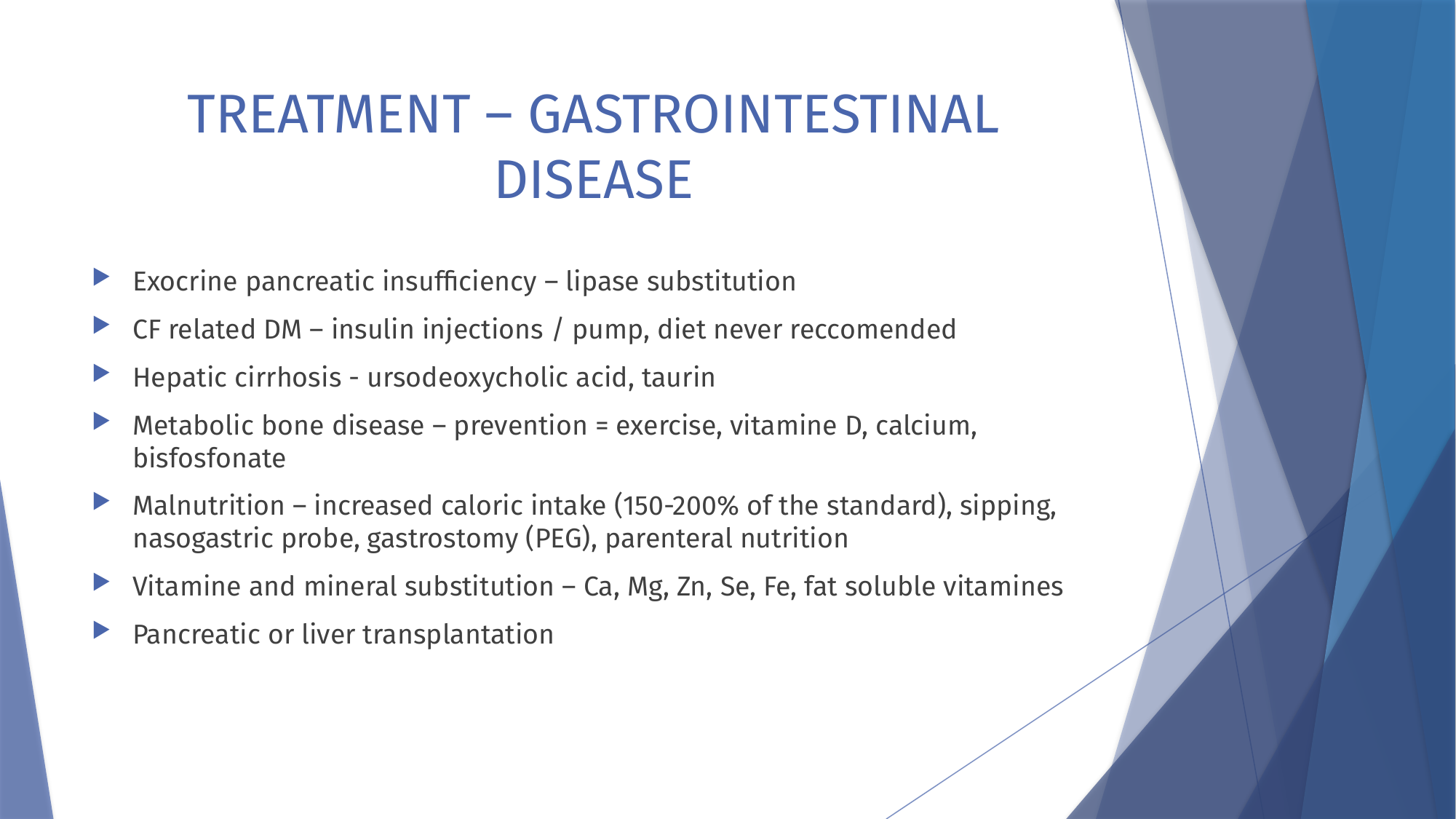

# TREATMENT – GASTROINTESTINAL DISEASE
Exocrine pancreatic insufficiency – lipase substitution
CF related DM – insulin injections / pump, diet never reccomended
Hepatic cirrhosis - ursodeoxycholic acid, taurin
Metabolic bone disease – prevention = exercise, vitamine D, calcium, bisfosfonate
Malnutrition – increased caloric intake (150-200% of the standard), sipping, nasogastric probe, gastrostomy (PEG), parenteral nutrition
Vitamine and mineral substitution – Ca, Mg, Zn, Se, Fe, fat soluble vitamines
Pancreatic or liver transplantation